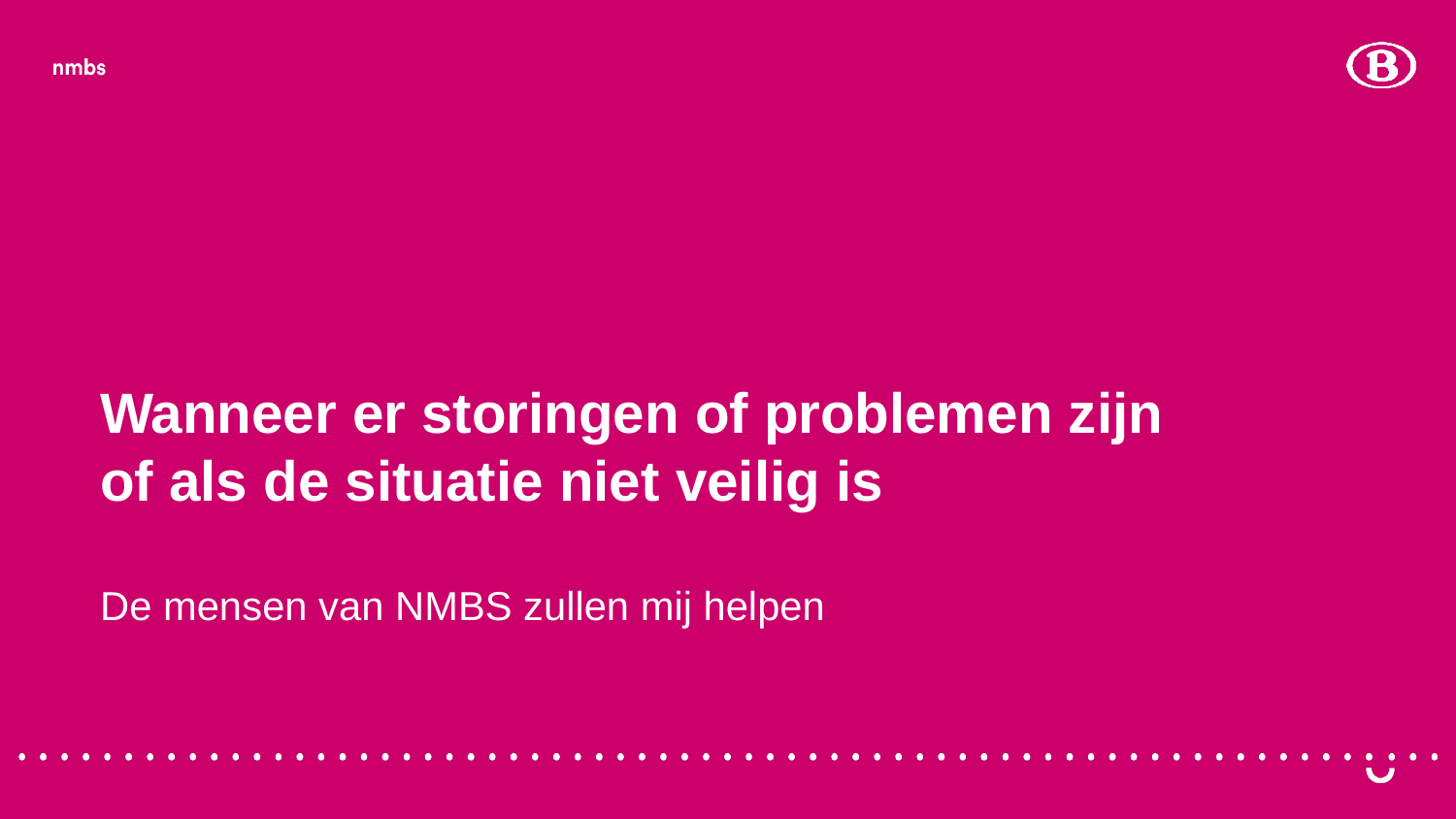

Wanneer er storingen of problemen zijn
of als de situatie niet veilig is

De mensen van NMBS zullen mij helpen